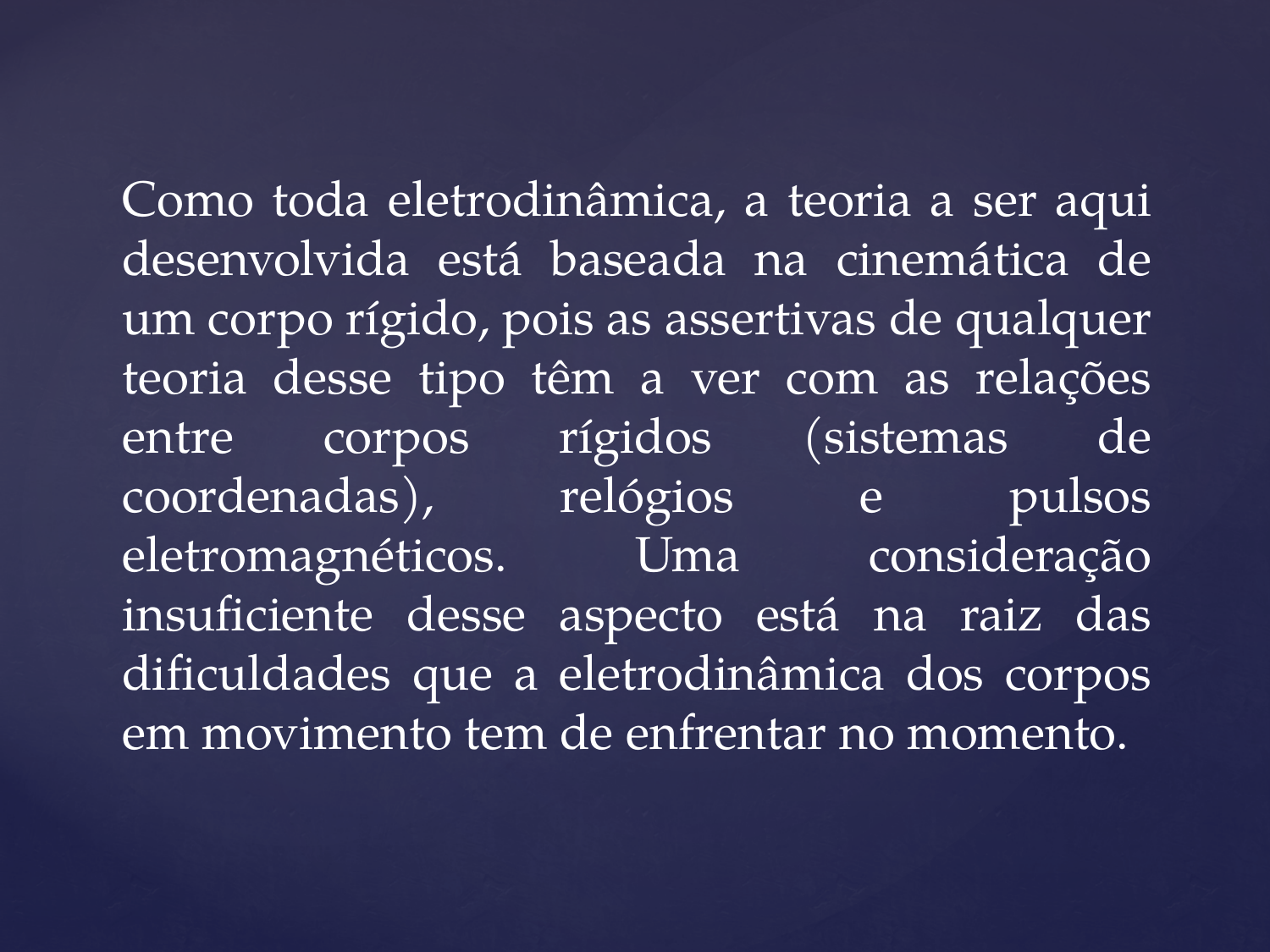

Como toda eletrodinâmica, a teoria a ser aqui desenvolvida está baseada na cinemática de um corpo rígido, pois as assertivas de qualquer teoria desse tipo têm a ver com as relações entre corpos rígidos (sistemas de coordenadas), relógios e pulsos eletromagnéticos. Uma consideração insuficiente desse aspecto está na raiz das dificuldades que a eletrodinâmica dos corpos em movimento tem de enfrentar no momento.